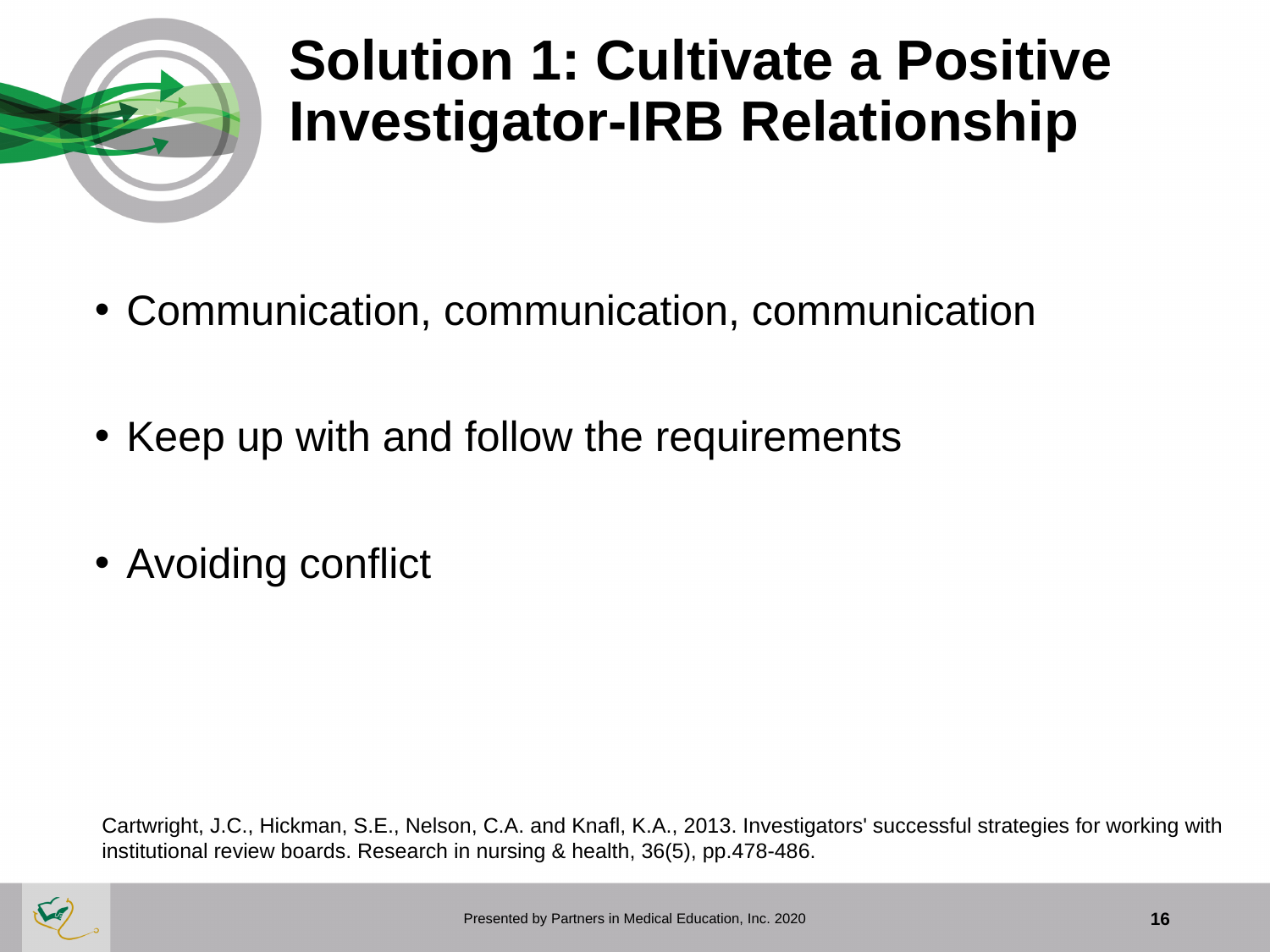

# Solution 1: Cultivate a Positive Investigator-IRB Relationship
Communication, communication, communication

Keep up with and follow the requirements

Avoiding conflict

Cartwright, J.C., Hickman, S.E., Nelson, C.A. and Knafl, K.A., 2013. Investigators' successful strategies for working with institutional review boards. Research in nursing & health, 36(5), pp.478-486.
Presented by Partners in Medical Education, Inc. 2020
16